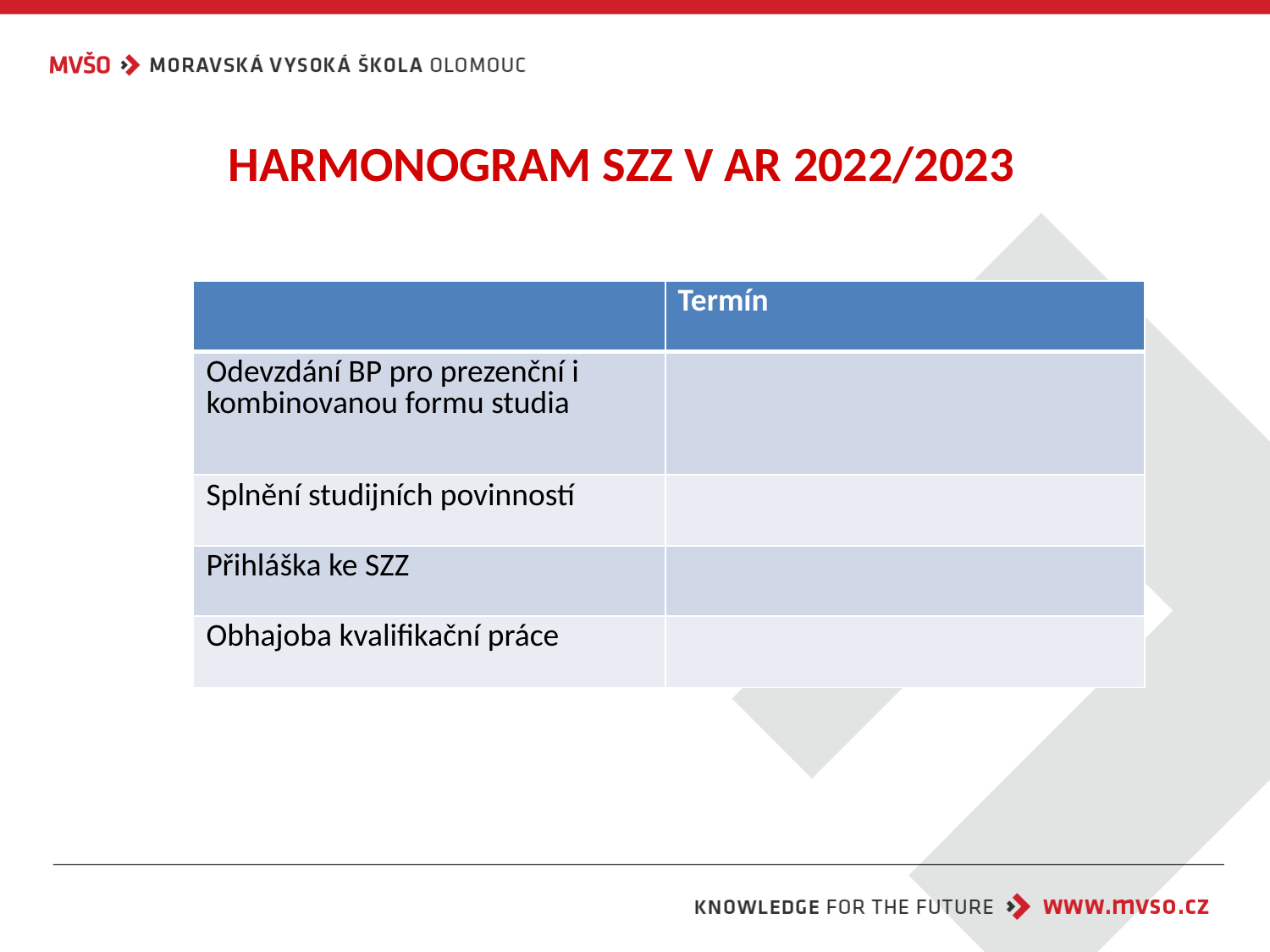

HARMONOGRAM SZZ V AR 2022/2023

|  | Termín |
| --- | --- |
| Odevzdání BP pro prezenční i kombinovanou formu studia |  |
| Splnění studijních povinností |  |
| Přihláška ke SZZ |  |
| Obhajoba kvalifikační práce |  |